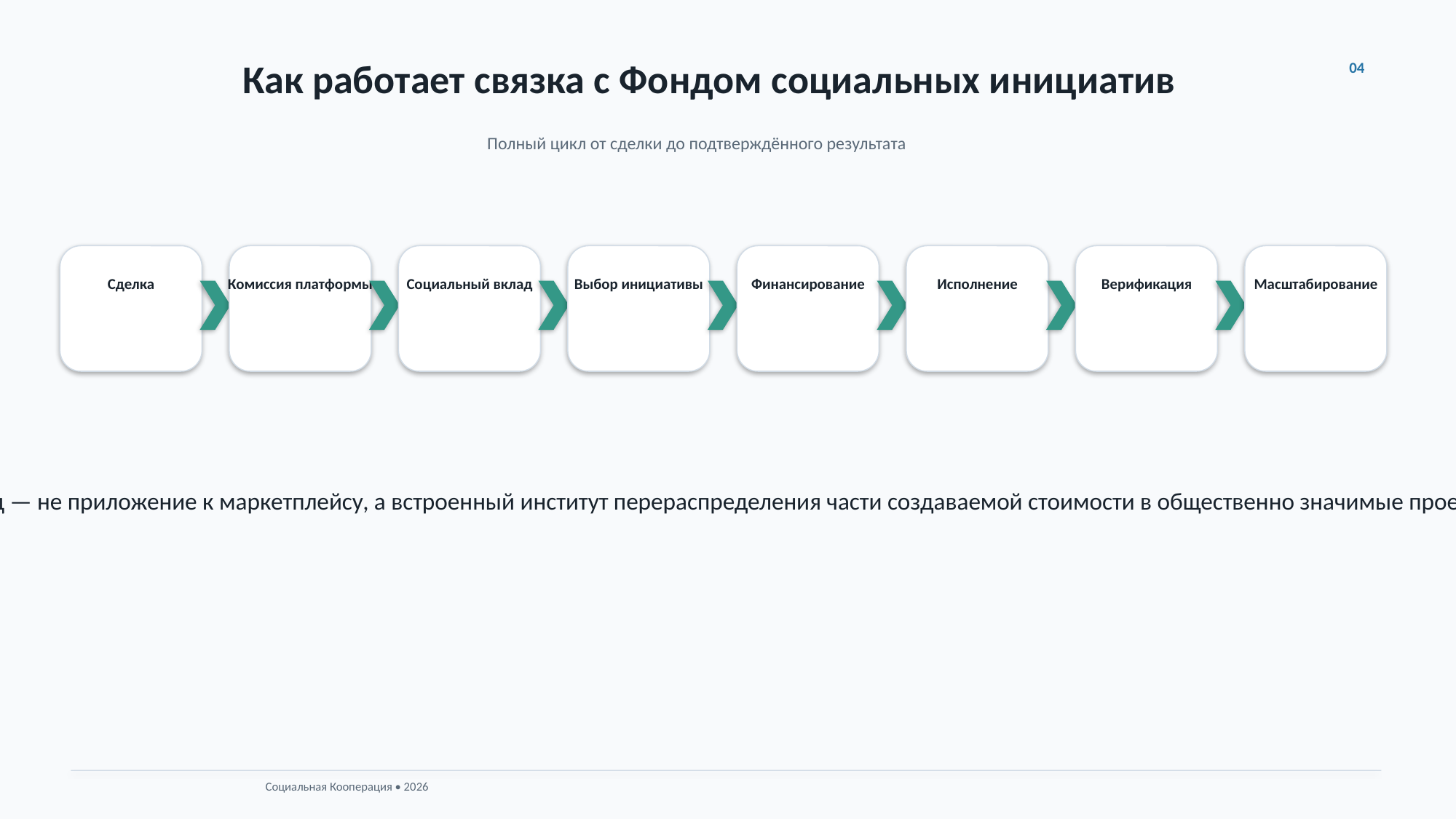

Как работает связка с Фондом социальных инициатив
04
Полный цикл от сделки до подтверждённого результата

Сделка
Комиссия платформы
Социальный вклад
Выбор инициативы
Финансирование
Исполнение
Верификация
Масштабирование

Фонд — не приложение к маркетплейсу, а встроенный институт перераспределения части создаваемой стоимости в общественно значимые проекты.

Социальная Кооперация • 2026